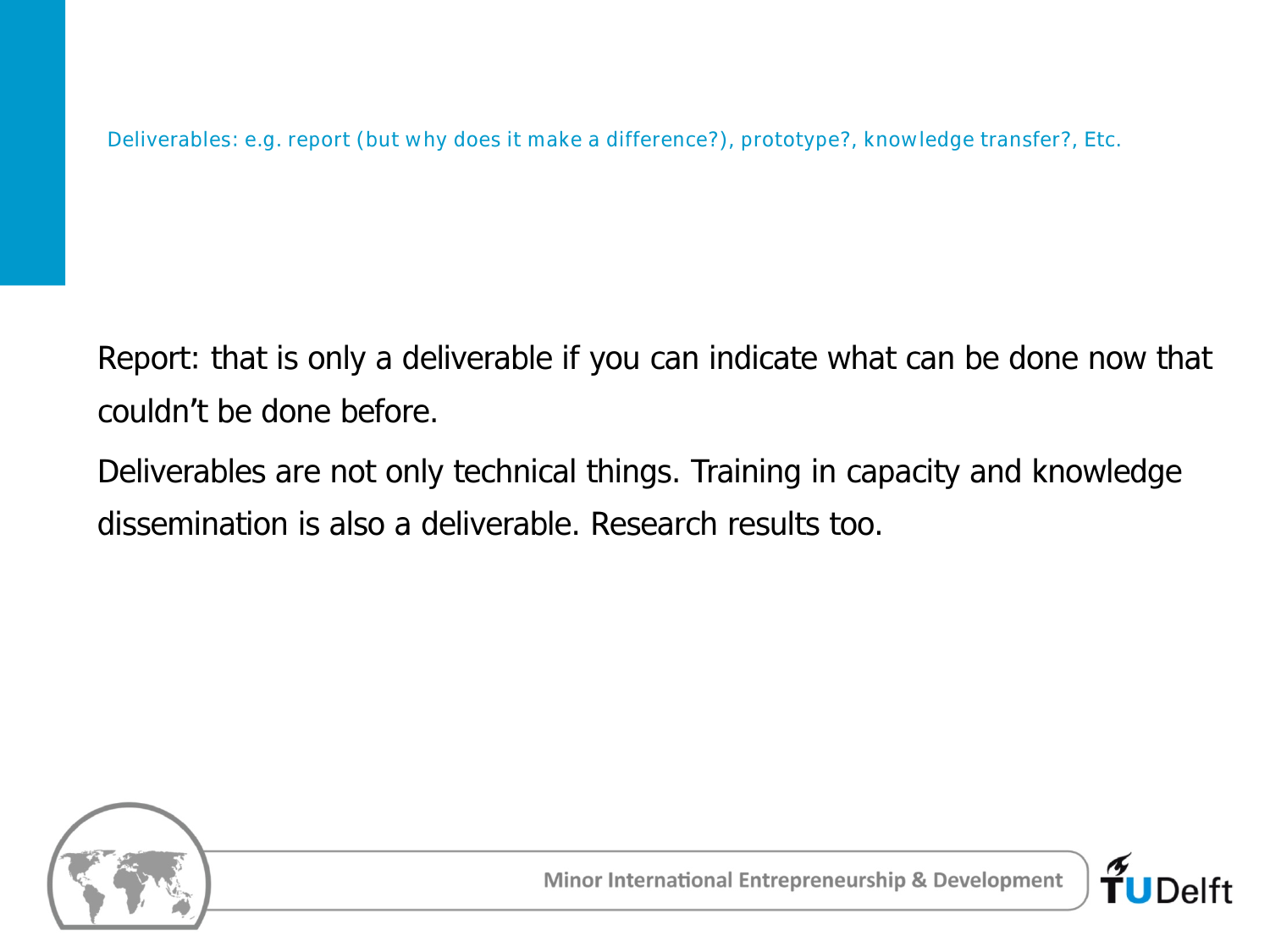

Report: that is only a deliverable if you can indicate what can be done now that couldn’t be done before.
Deliverables are not only technical things. Training in capacity and knowledge dissemination is also a deliverable. Research results too.
# Deliverables: e.g. report (but why does it make a difference?), prototype?, knowledge transfer?, Etc.